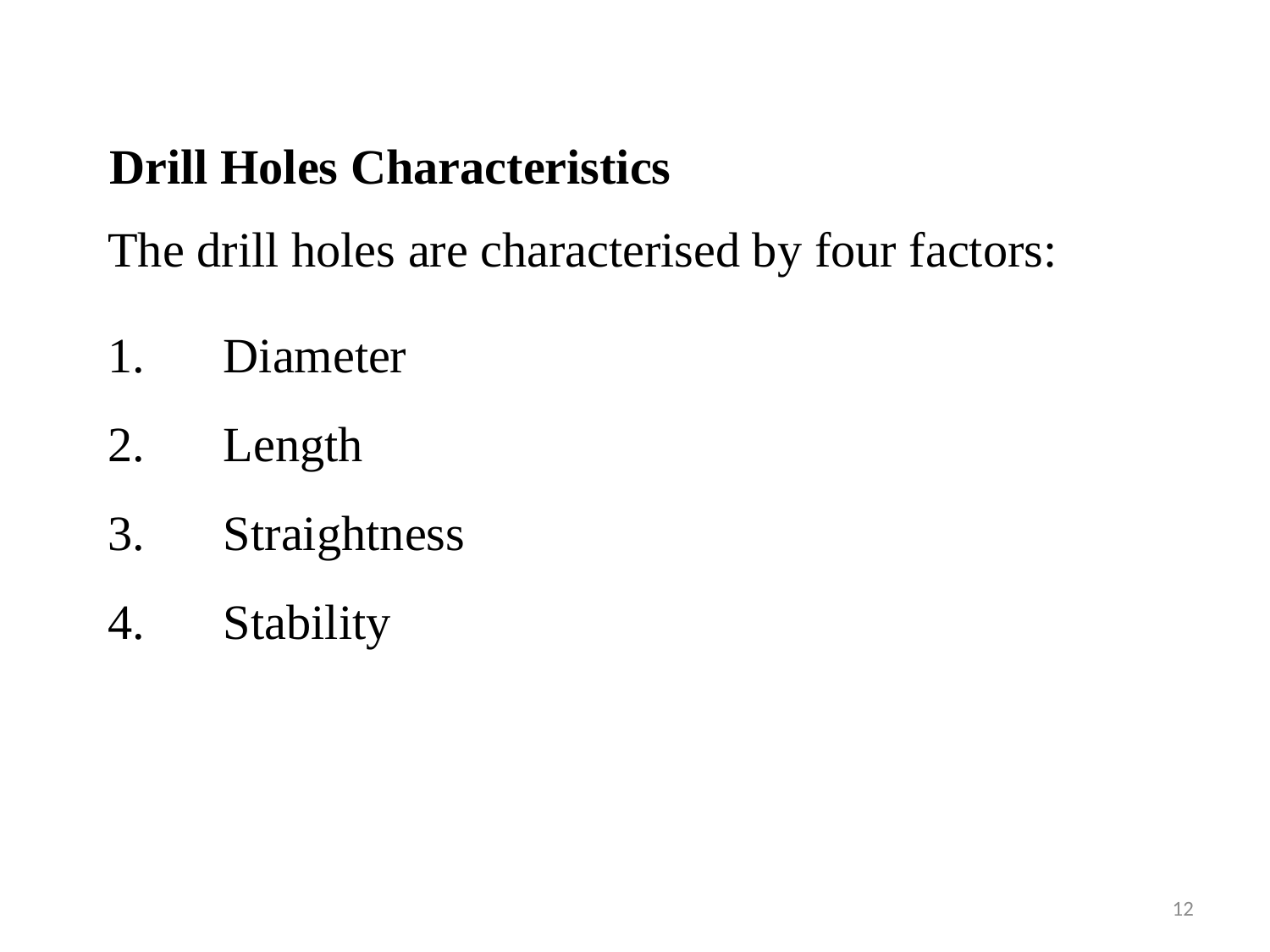

# Drill Holes Characteristics
The drill holes are characterised by four factors:

 Diameter
 Length
 Straightness
 Stability

12